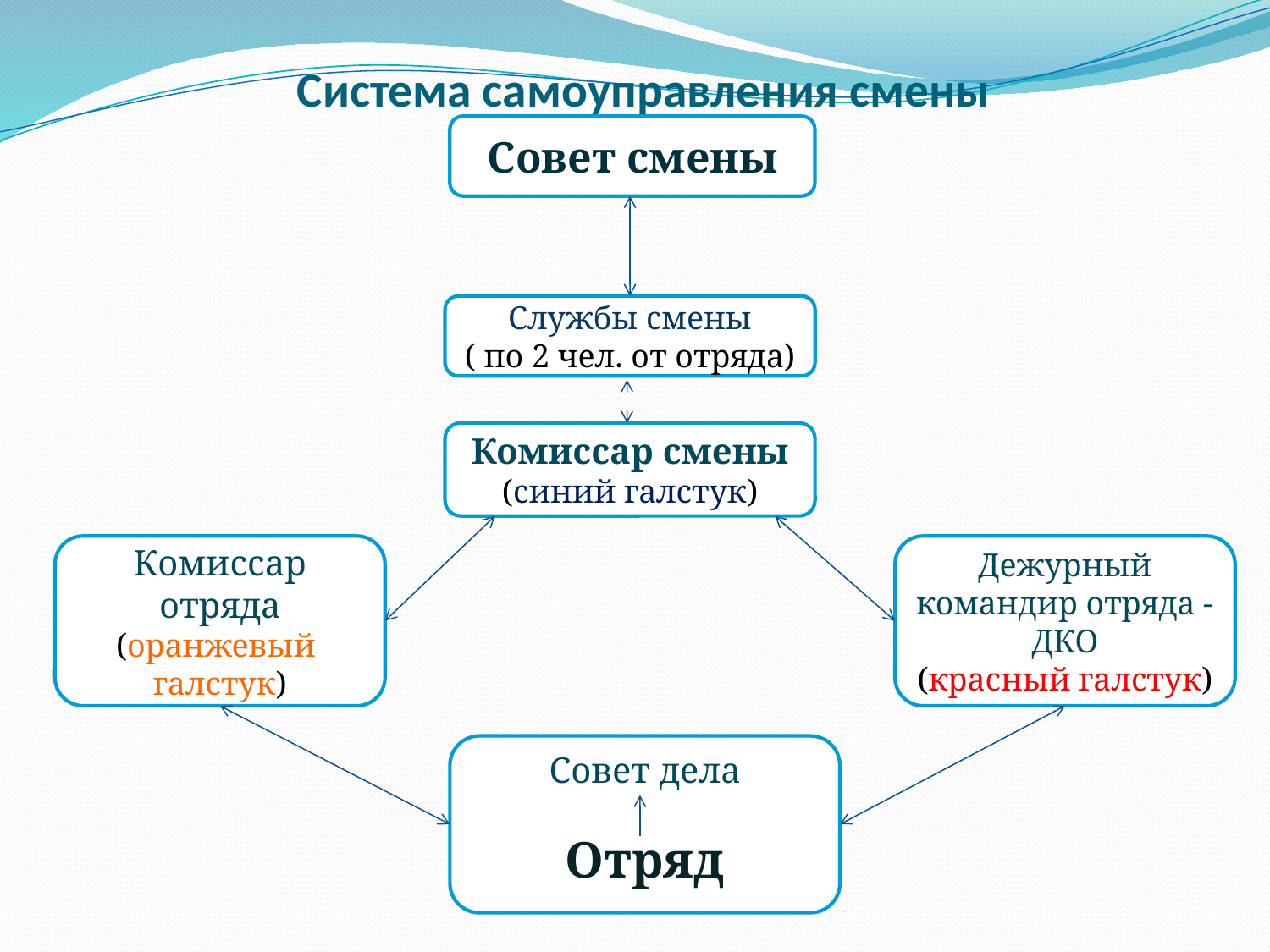

# Система самоуправления смены
Совет смены
Службы смены
( по 2 чел. от отряда)
Комиссар смены
(синий галстук)
Комиссар отряда (оранжевый  галстук)
Дежурный командир отряда -  ДКО
(красный галстук)

Совет дела

Отряд